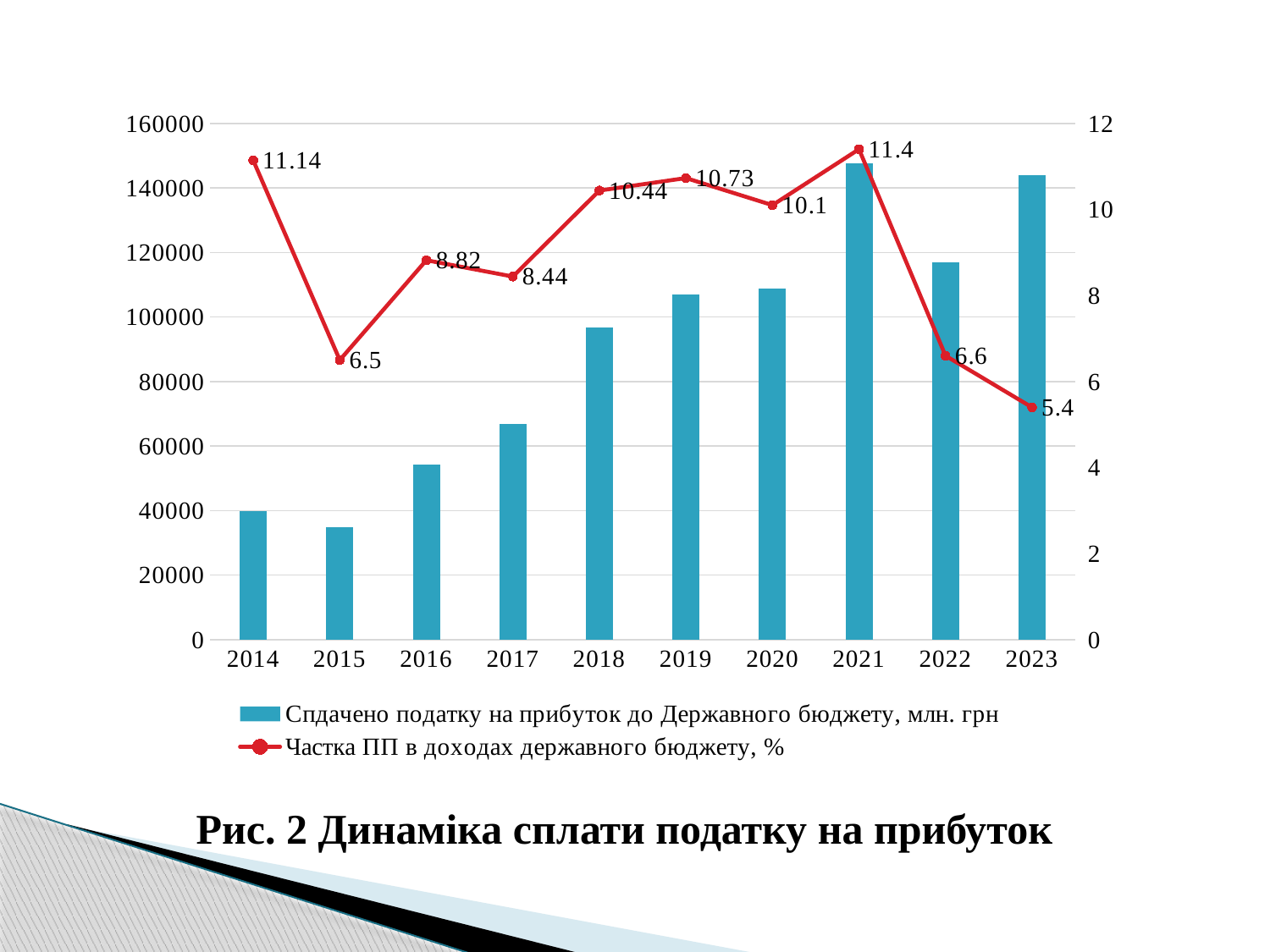

### Chart

| Category | Спдачено податку на прибуток до Державного бюджету, млн. грн | Частка ПП в доходах державного бюджету, % |
|---|---|---|
| 2014 | 39941.9 | 11.14 |
| 2015 | 34776.3 | 6.5 |
| 2016 | 54344.1 | 8.82 |
| 2017 | 66911.9 | 8.44 |
| 2018 | 96882.3 | 10.44 |
| 2019 | 107086.9 | 10.73 |
| 2020 | 108695.0 | 10.1 |
| 2021 | 147751.0 | 11.4 |
| 2022 | 117050.0 | 6.6 |
| 2023 | 143837.1 | 5.4 |
Рис. 2 Динаміка сплати податку на прибуток